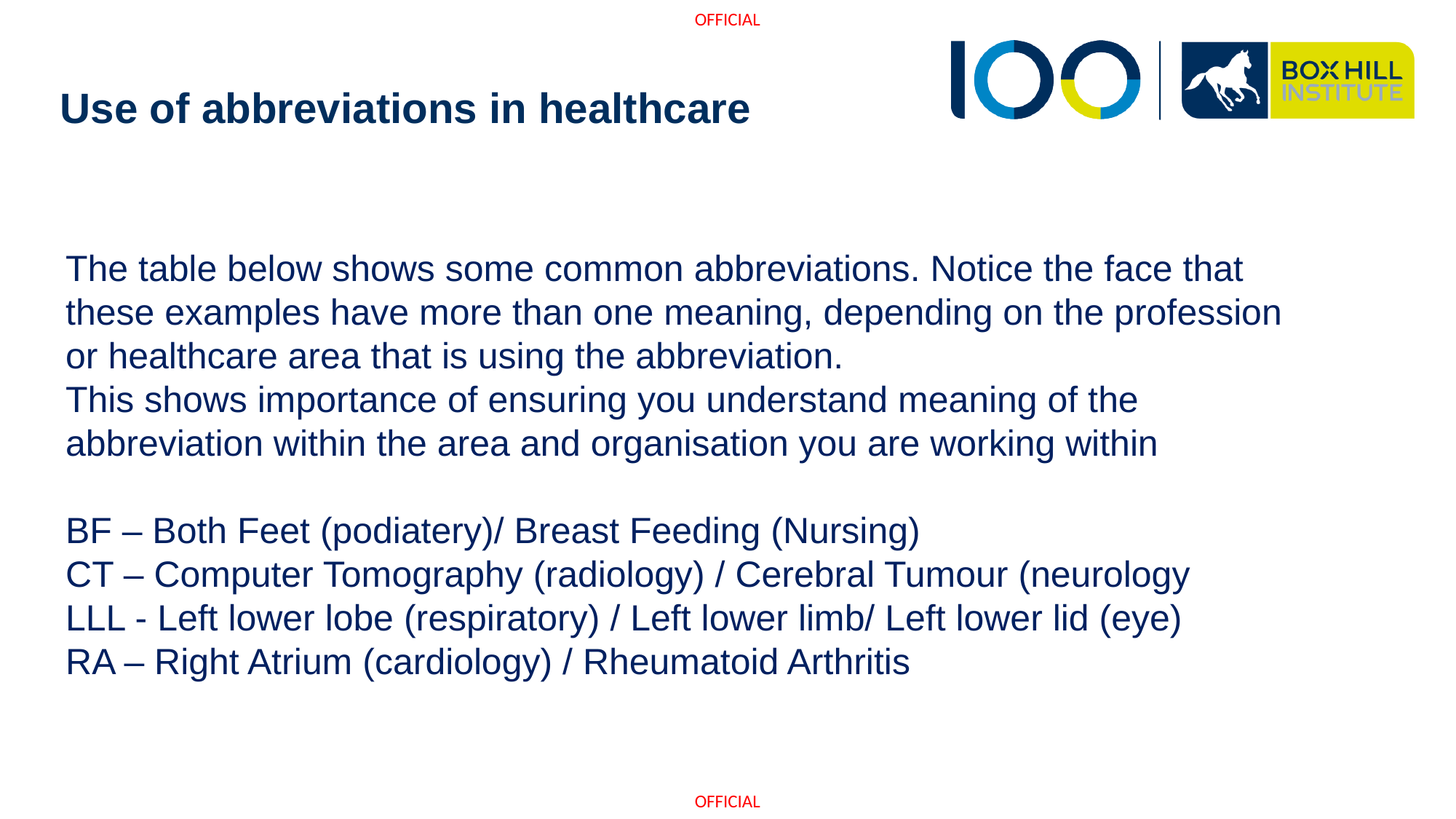

# Use of abbreviations in healthcare
The table below shows some common abbreviations. Notice the face that these examples have more than one meaning, depending on the profession or healthcare area that is using the abbreviation.
This shows importance of ensuring you understand meaning of the abbreviation within the area and organisation you are working within

BF – Both Feet (podiatery)/ Breast Feeding (Nursing)
CT – Computer Tomography (radiology) / Cerebral Tumour (neurology
LLL - Left lower lobe (respiratory) / Left lower limb/ Left lower lid (eye)
RA – Right Atrium (cardiology) / Rheumatoid Arthritis